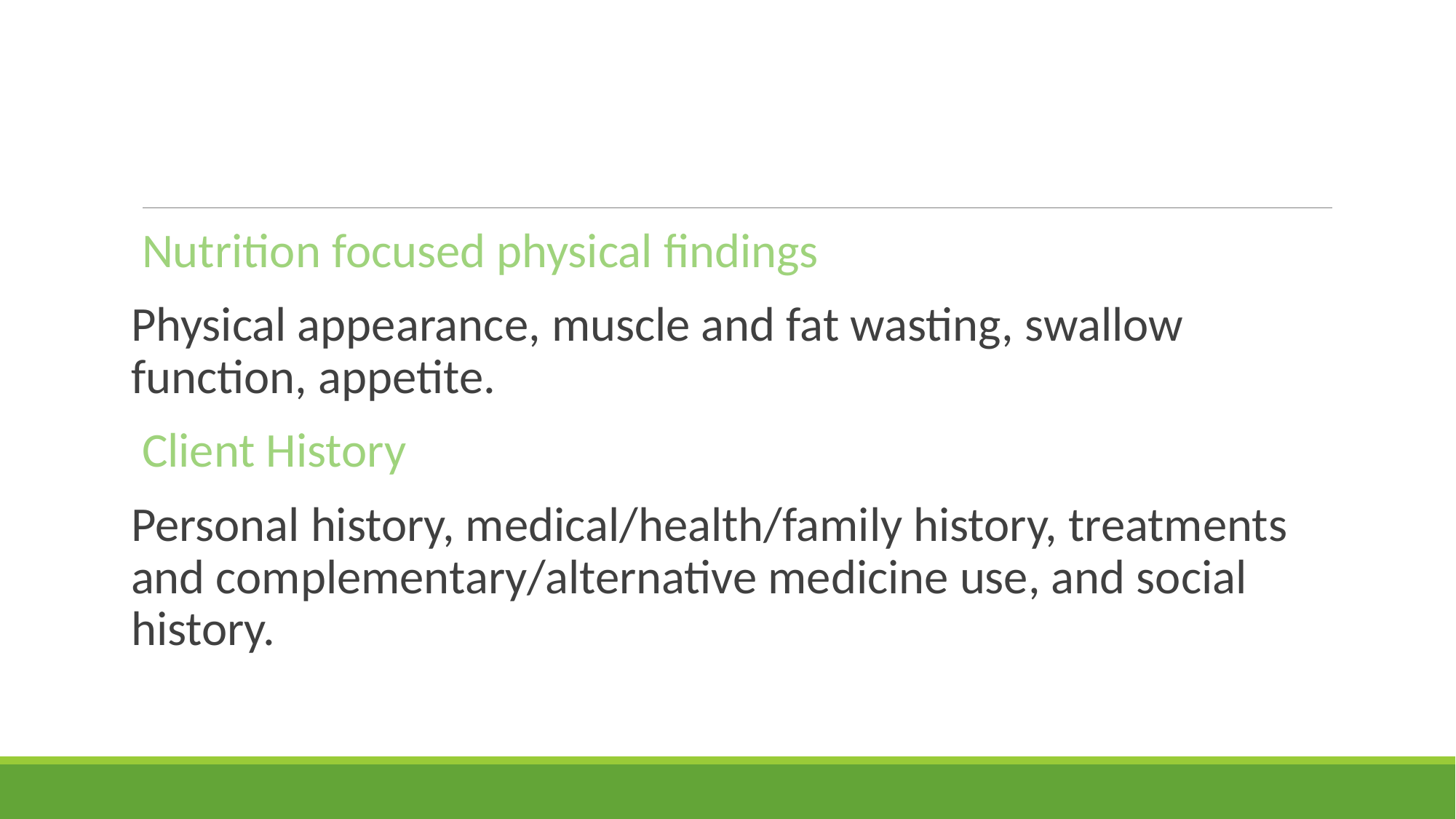

#
Nutrition focused physical findings
Physical appearance, muscle and fat wasting, swallow function, appetite.
Client History
Personal history, medical/health/family history, treatments and complementary/alternative medicine use, and social history.